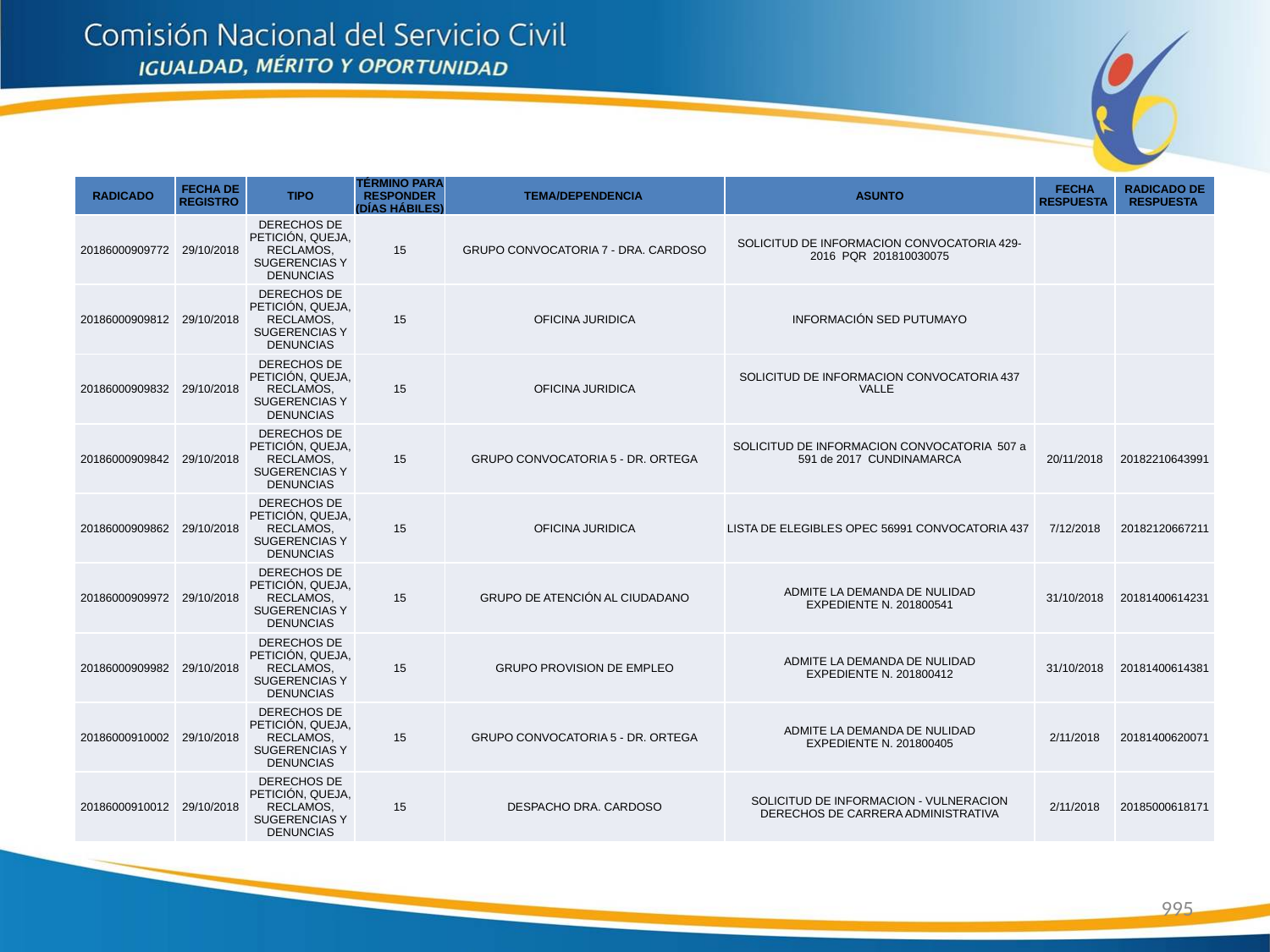

| RADICADO | FECHA DE REGISTRO | TIPO | TÉRMINO PARA RESPONDER (DÍAS HÁBILES) | TEMA/DEPENDENCIA | ASUNTO | FECHA RESPUESTA | RADICADO DE RESPUESTA |
| --- | --- | --- | --- | --- | --- | --- | --- |
| 20186000909772 | 29/10/2018 | DERECHOS DE PETICIÓN, QUEJA, RECLAMOS, SUGERENCIAS Y DENUNCIAS | 15 | GRUPO CONVOCATORIA 7 - DRA. CARDOSO | SOLICITUD DE INFORMACION CONVOCATORIA 429-2016 PQR 201810030075 |  |  |
| 20186000909812 | 29/10/2018 | DERECHOS DE PETICIÓN, QUEJA, RECLAMOS, SUGERENCIAS Y DENUNCIAS | 15 | OFICINA JURIDICA | INFORMACIÓN SED PUTUMAYO |  |  |
| 20186000909832 | 29/10/2018 | DERECHOS DE PETICIÓN, QUEJA, RECLAMOS, SUGERENCIAS Y DENUNCIAS | 15 | OFICINA JURIDICA | SOLICITUD DE INFORMACION CONVOCATORIA 437 VALLE |  |  |
| 20186000909842 | 29/10/2018 | DERECHOS DE PETICIÓN, QUEJA, RECLAMOS, SUGERENCIAS Y DENUNCIAS | 15 | GRUPO CONVOCATORIA 5 - DR. ORTEGA | SOLICITUD DE INFORMACION CONVOCATORIA 507 a 591 de 2017 CUNDINAMARCA | 20/11/2018 | 20182210643991 |
| 20186000909862 | 29/10/2018 | DERECHOS DE PETICIÓN, QUEJA, RECLAMOS, SUGERENCIAS Y DENUNCIAS | 15 | OFICINA JURIDICA | LISTA DE ELEGIBLES OPEC 56991 CONVOCATORIA 437 | 7/12/2018 | 20182120667211 |
| 20186000909972 | 29/10/2018 | DERECHOS DE PETICIÓN, QUEJA, RECLAMOS, SUGERENCIAS Y DENUNCIAS | 15 | GRUPO DE ATENCIÓN AL CIUDADANO | ADMITE LA DEMANDA DE NULIDAD EXPEDIENTE N. 201800541 | 31/10/2018 | 20181400614231 |
| 20186000909982 | 29/10/2018 | DERECHOS DE PETICIÓN, QUEJA, RECLAMOS, SUGERENCIAS Y DENUNCIAS | 15 | GRUPO PROVISION DE EMPLEO | ADMITE LA DEMANDA DE NULIDAD EXPEDIENTE N. 201800412 | 31/10/2018 | 20181400614381 |
| 20186000910002 | 29/10/2018 | DERECHOS DE PETICIÓN, QUEJA, RECLAMOS, SUGERENCIAS Y DENUNCIAS | 15 | GRUPO CONVOCATORIA 5 - DR. ORTEGA | ADMITE LA DEMANDA DE NULIDAD EXPEDIENTE N. 201800405 | 2/11/2018 | 20181400620071 |
| 20186000910012 | 29/10/2018 | DERECHOS DE PETICIÓN, QUEJA, RECLAMOS, SUGERENCIAS Y DENUNCIAS | 15 | DESPACHO DRA. CARDOSO | SOLICITUD DE INFORMACION - VULNERACION DERECHOS DE CARRERA ADMINISTRATIVA | 2/11/2018 | 20185000618171 |
995